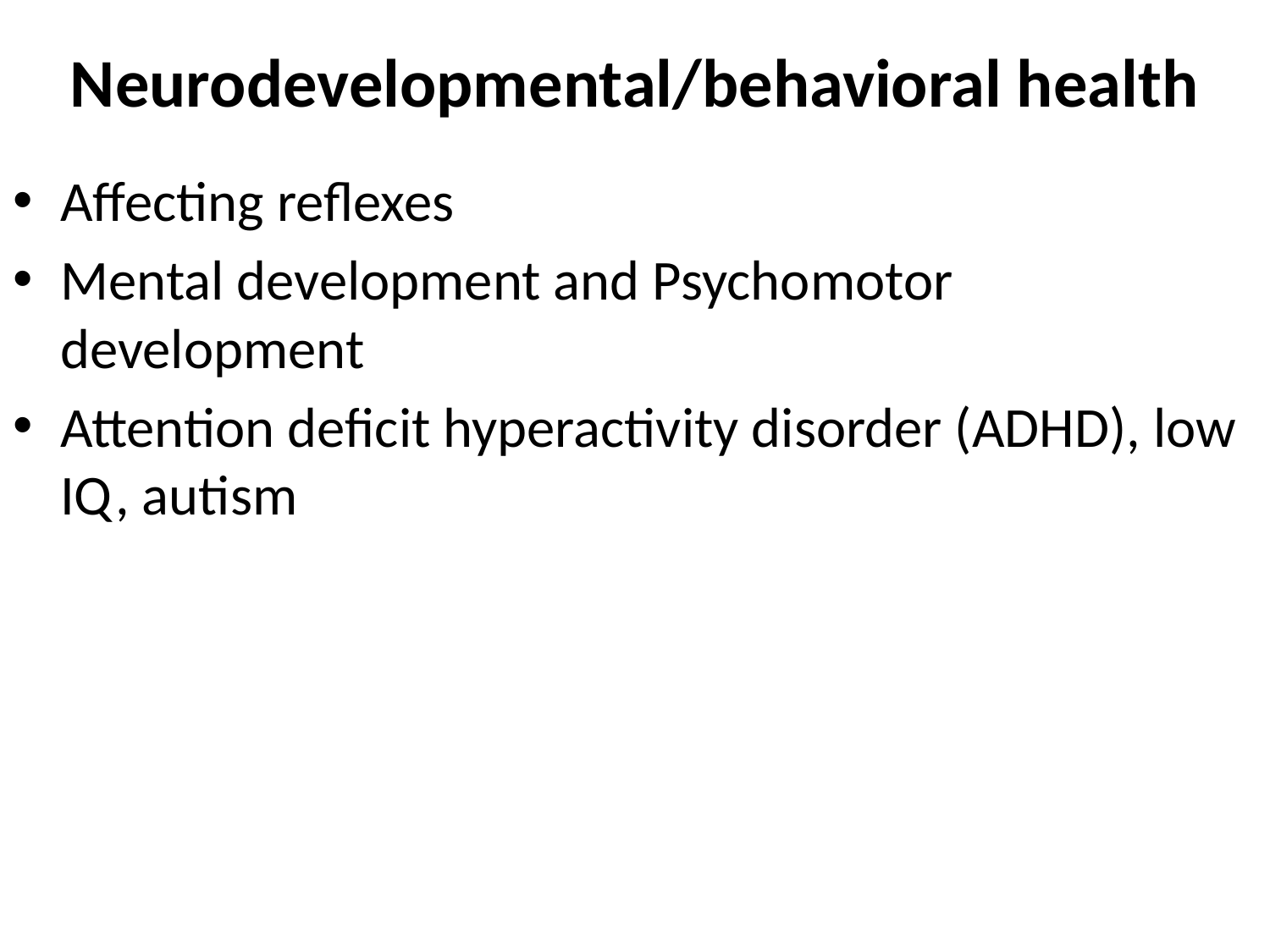

# Neurodevelopmental/behavioral health
Affecting reflexes
Mental development and Psychomotor development
Attention deficit hyperactivity disorder (ADHD), low IQ, autism